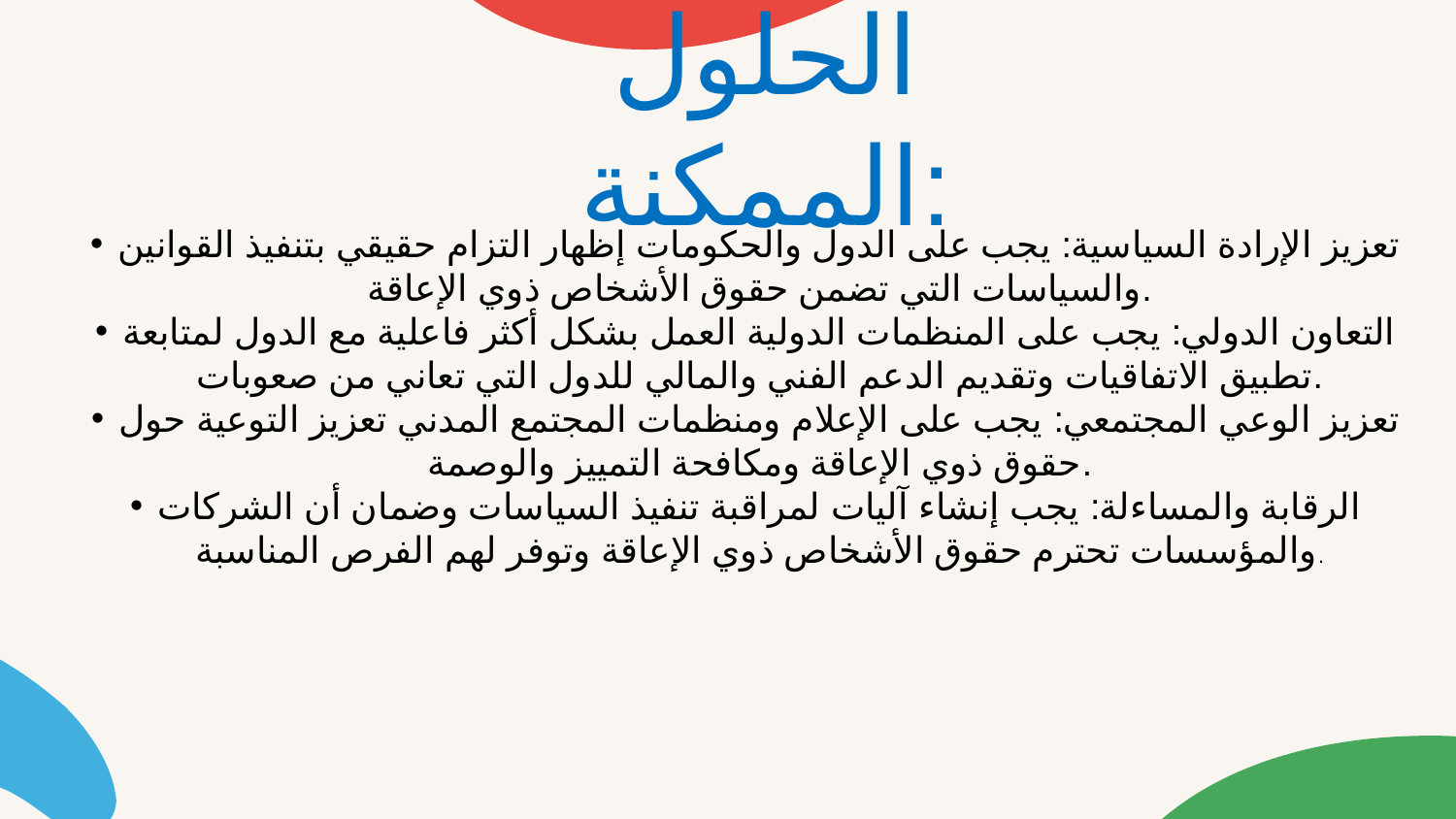

الحلول الممكنة:
تعزيز الإرادة السياسية: يجب على الدول والحكومات إظهار التزام حقيقي بتنفيذ القوانين والسياسات التي تضمن حقوق الأشخاص ذوي الإعاقة.
التعاون الدولي: يجب على المنظمات الدولية العمل بشكل أكثر فاعلية مع الدول لمتابعة تطبيق الاتفاقيات وتقديم الدعم الفني والمالي للدول التي تعاني من صعوبات.
تعزيز الوعي المجتمعي: يجب على الإعلام ومنظمات المجتمع المدني تعزيز التوعية حول حقوق ذوي الإعاقة ومكافحة التمييز والوصمة.
الرقابة والمساءلة: يجب إنشاء آليات لمراقبة تنفيذ السياسات وضمان أن الشركات والمؤسسات تحترم حقوق الأشخاص ذوي الإعاقة وتوفر لهم الفرص المناسبة.